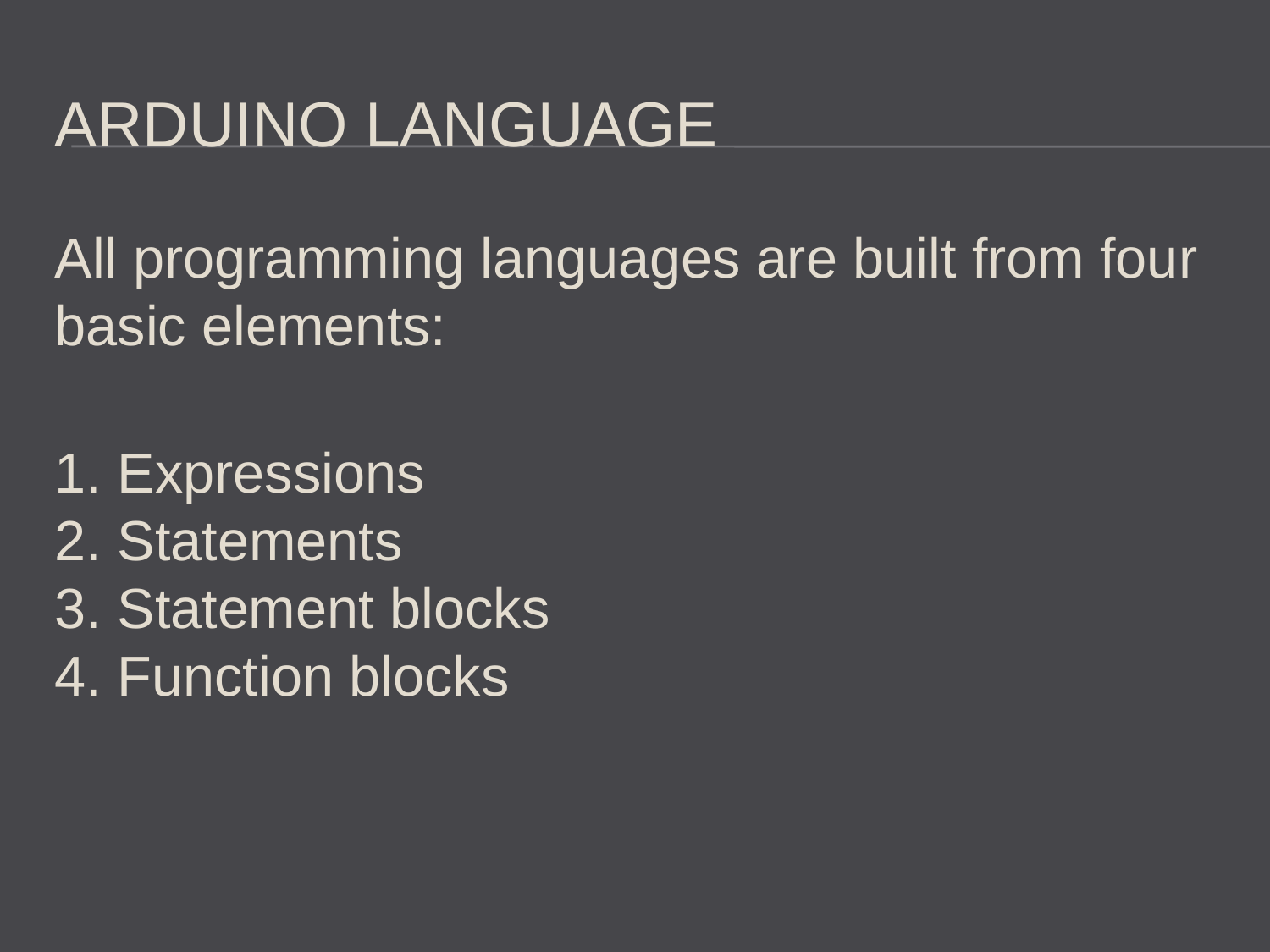

# Arduino Language
All programming languages are built from four basic elements:
1. Expressions
2. Statements
3. Statement blocks
4. Function blocks